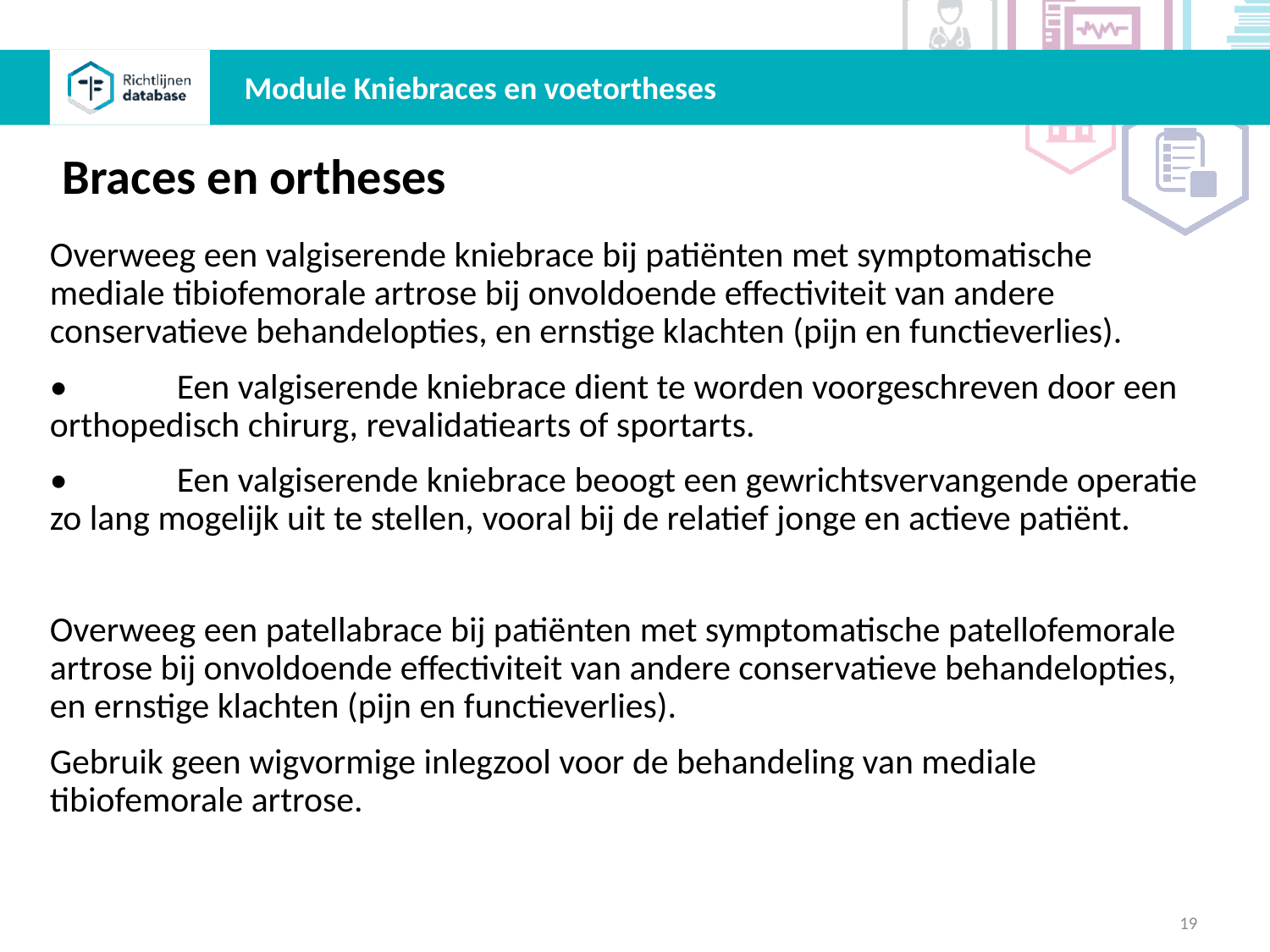

Module Kniebraces en voetortheses
Braces en ortheses
Overweeg een valgiserende kniebrace bij patiënten met symptomatische mediale tibiofemorale artrose bij onvoldoende effectiviteit van andere conservatieve behandelopties, en ernstige klachten (pijn en functieverlies).
•	Een valgiserende kniebrace dient te worden voorgeschreven door een orthopedisch chirurg, revalidatiearts of sportarts.
•	Een valgiserende kniebrace beoogt een gewrichtsvervangende operatie zo lang mogelijk uit te stellen, vooral bij de relatief jonge en actieve patiënt.

Overweeg een patellabrace bij patiënten met symptomatische patellofemorale artrose bij onvoldoende effectiviteit van andere conservatieve behandelopties, en ernstige klachten (pijn en functieverlies).
Gebruik geen wigvormige inlegzool voor de behandeling van mediale tibiofemorale artrose.
19